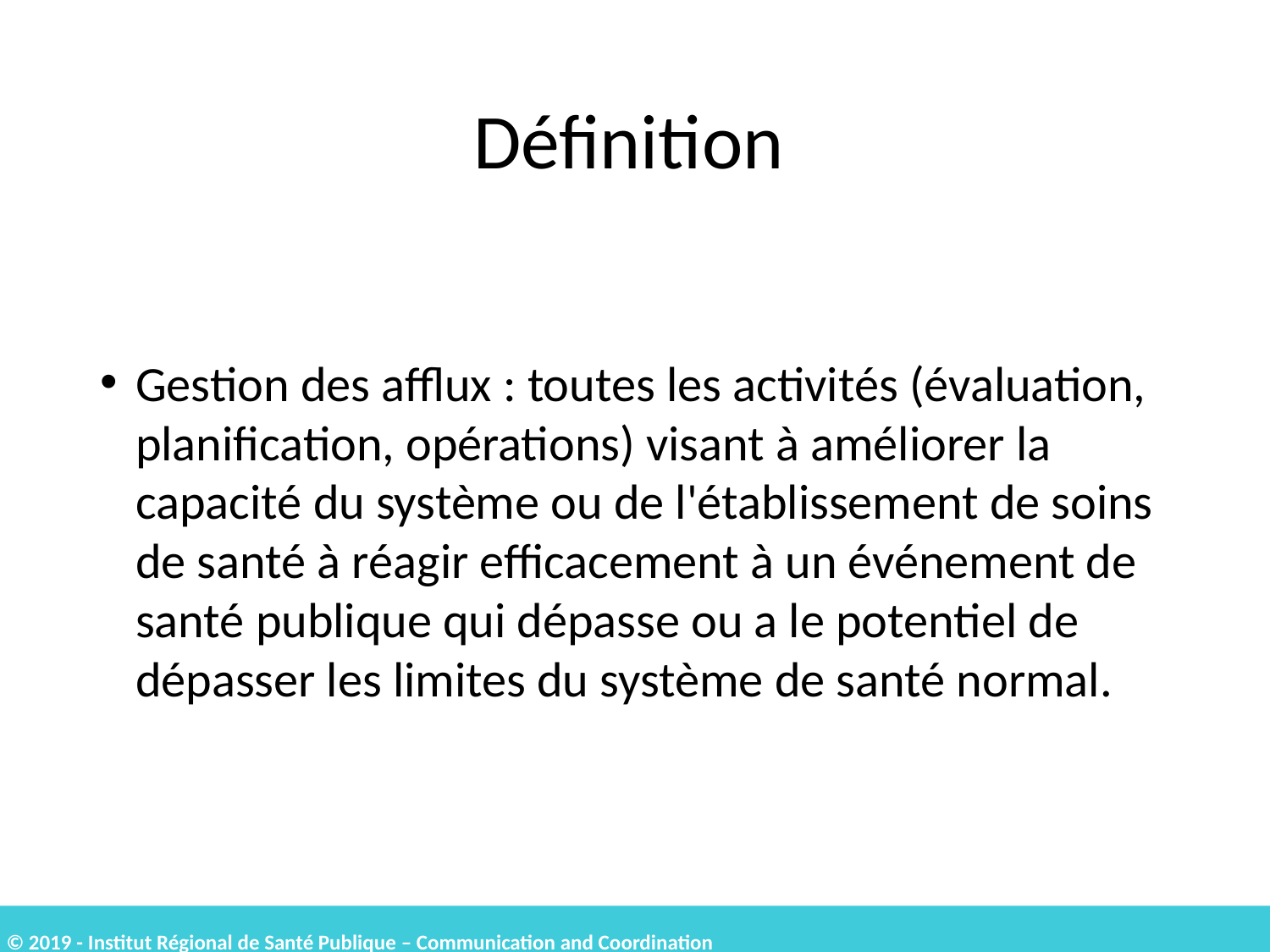

# Définition
Gestion des afflux : toutes les activités (évaluation, planification, opérations) visant à améliorer la capacité du système ou de l'établissement de soins de santé à réagir efficacement à un événement de santé publique qui dépasse ou a le potentiel de dépasser les limites du système de santé normal.